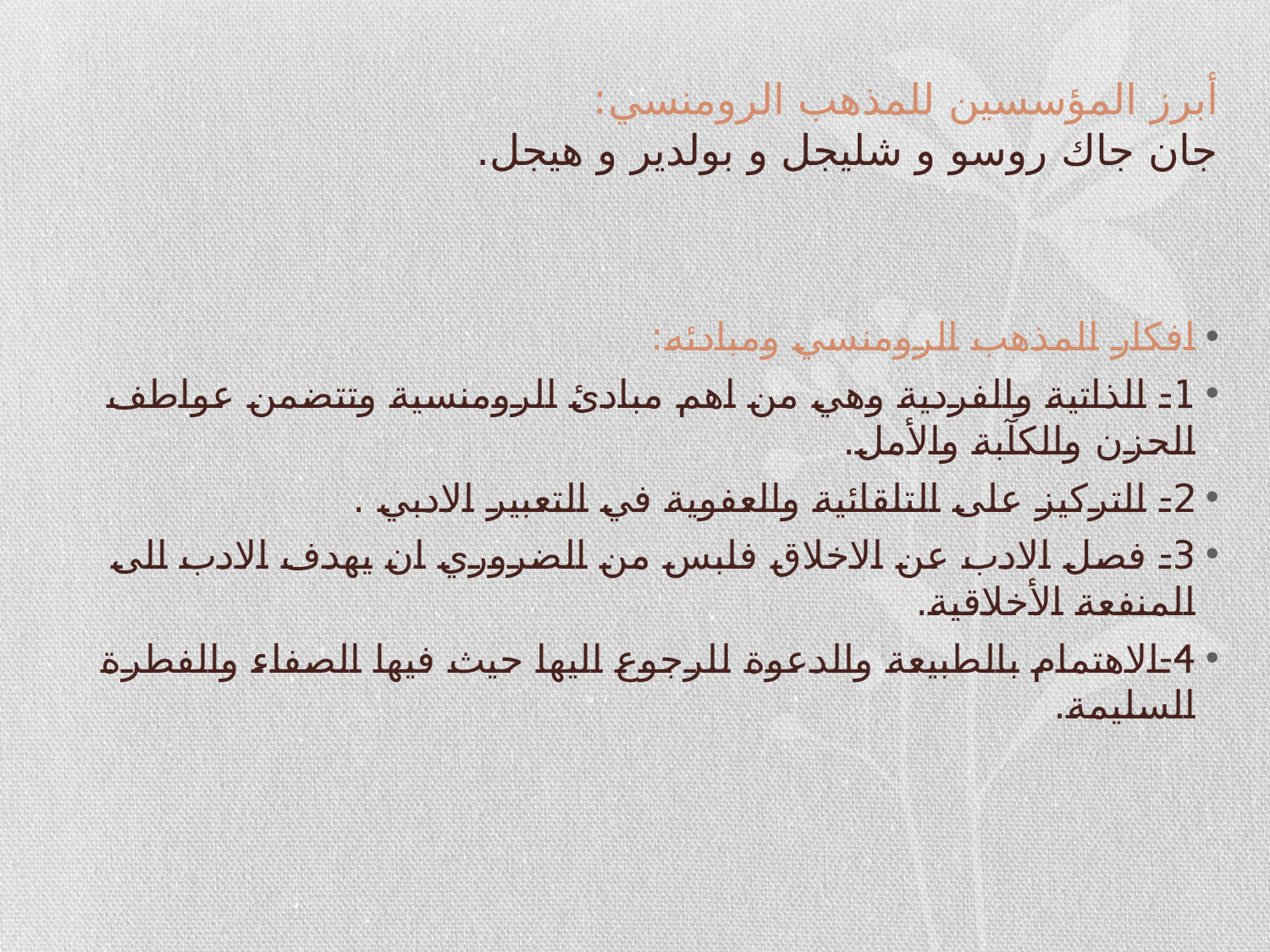

# أبرز المؤسسين للمذهب الرومنسي: جان جاك روسو و شليجل و بولدير و هيجل.
افكار المذهب الرومنسي ومبادئه:
1- الذاتية والفردية وهي من اهم مبادئ الرومنسية وتتضمن عواطف الحزن والكآبة والأمل.
2- التركيز على التلقائية والعفوية في التعبير الادبي .
3- فصل الادب عن الاخلاق فلبس من الضروري ان يهدف الادب الى المنفعة الأخلاقية.
4-الاهتمام بالطبيعة والدعوة للرجوع اليها حيث فيها الصفاء والفطرة السليمة.